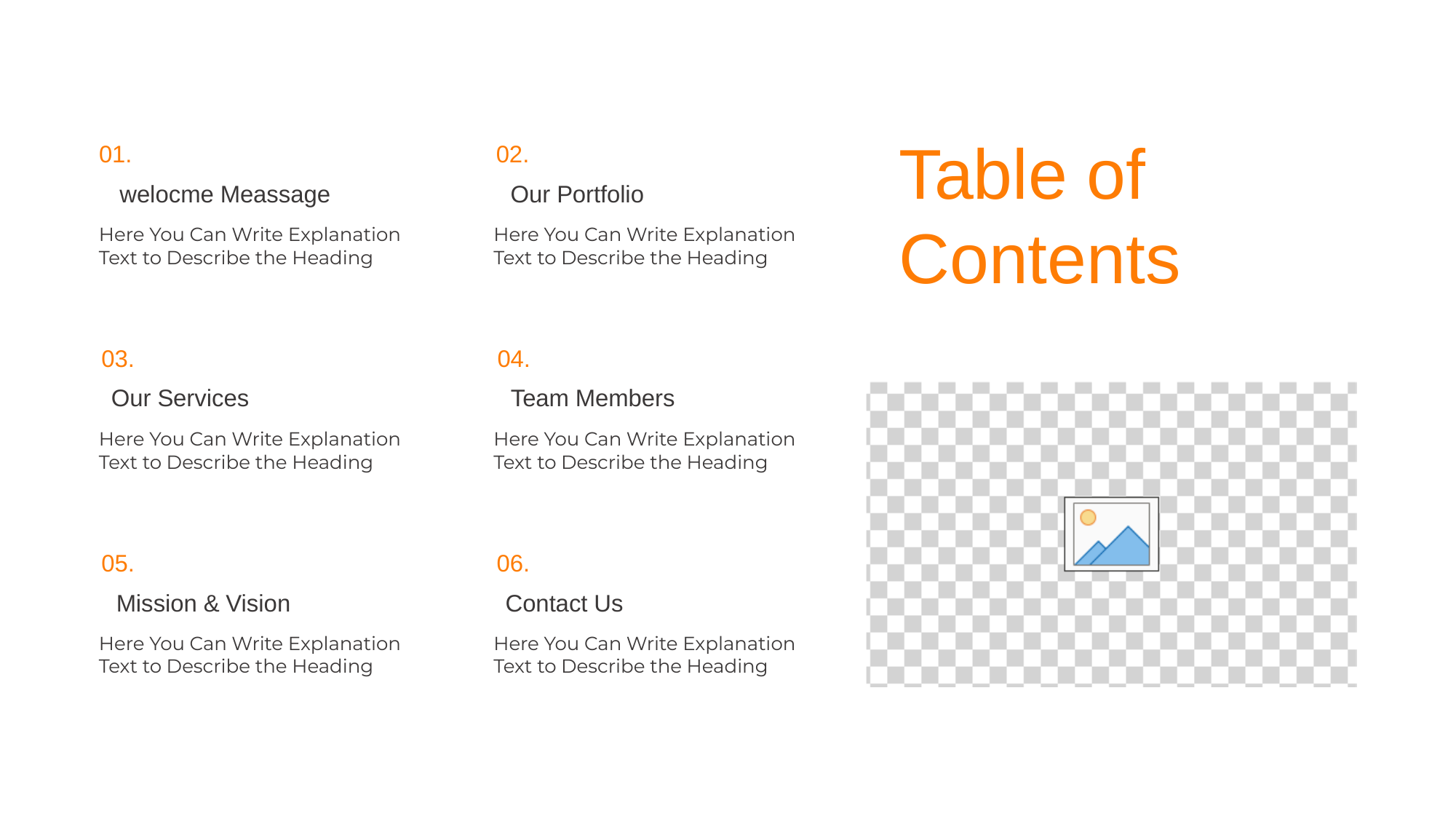

Table of
Contents
01.
02.
welocme Meassage
Our Portfolio
Here You Can Write Explanation Text to Describe the Heading
Here You Can Write Explanation Text to Describe the Heading
03.
04.

Our Services
Team Members

Here You Can Write Explanation Text to Describe the Heading
Here You Can Write Explanation Text to Describe the Heading
05.
06.
Mission & Vision
Contact Us
Here You Can Write Explanation Text to Describe the Heading
Here You Can Write Explanation Text to Describe the Heading